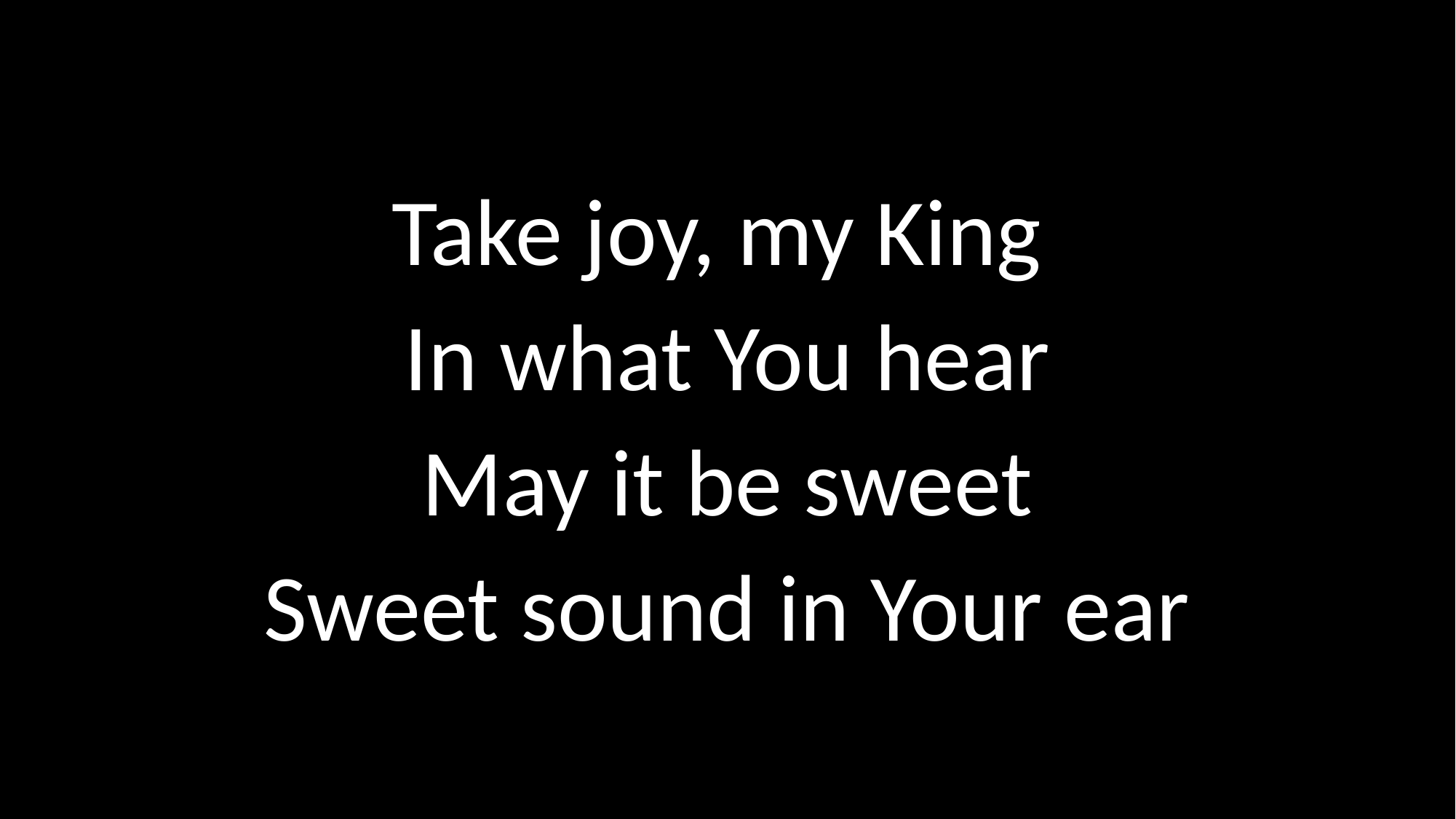

# Take joy, my King In what You hear May it be sweet Sweet sound in Your ear